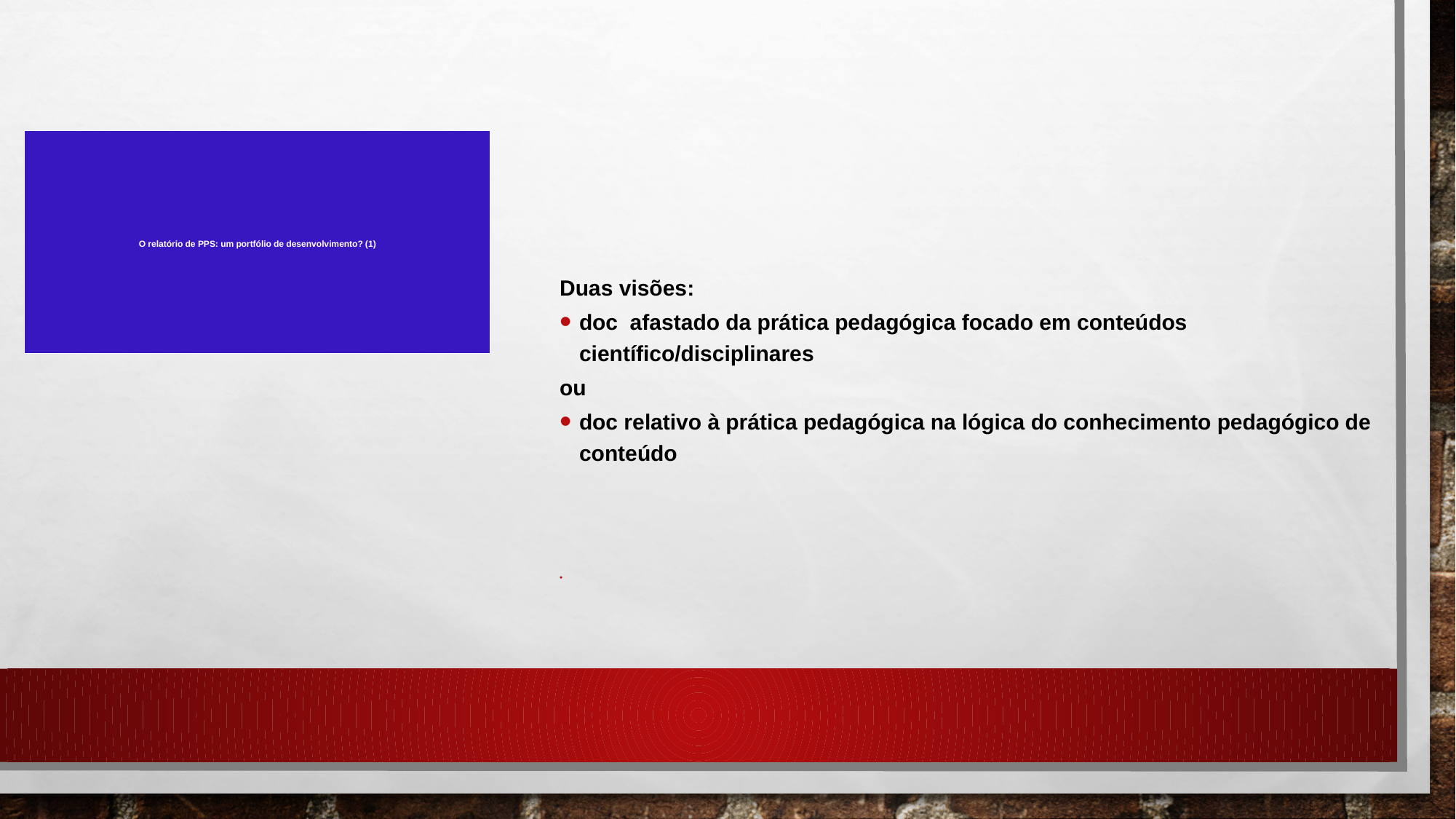

Duas visões:
doc  afastado da prática pedagógica focado em conteúdos científico/disciplinares
ou
doc relativo à prática pedagógica na lógica do conhecimento pedagógico de conteúdo

# O relatório de PPS: um portfólio de desenvolvimento? (1)